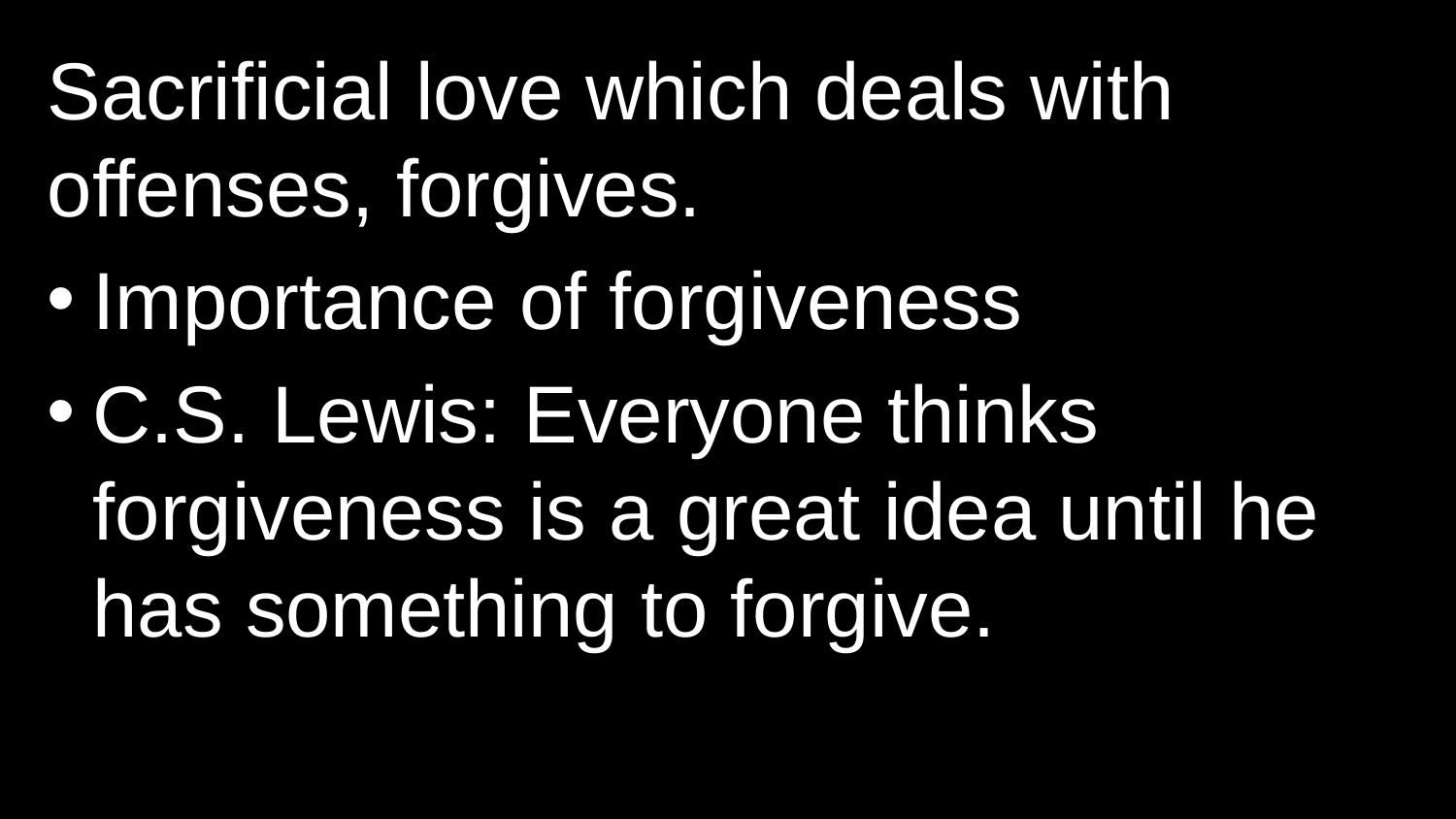

Sacrificial love which deals with offenses, forgives.
Importance of forgiveness
C.S. Lewis: Everyone thinks forgiveness is a great idea until he has something to forgive.